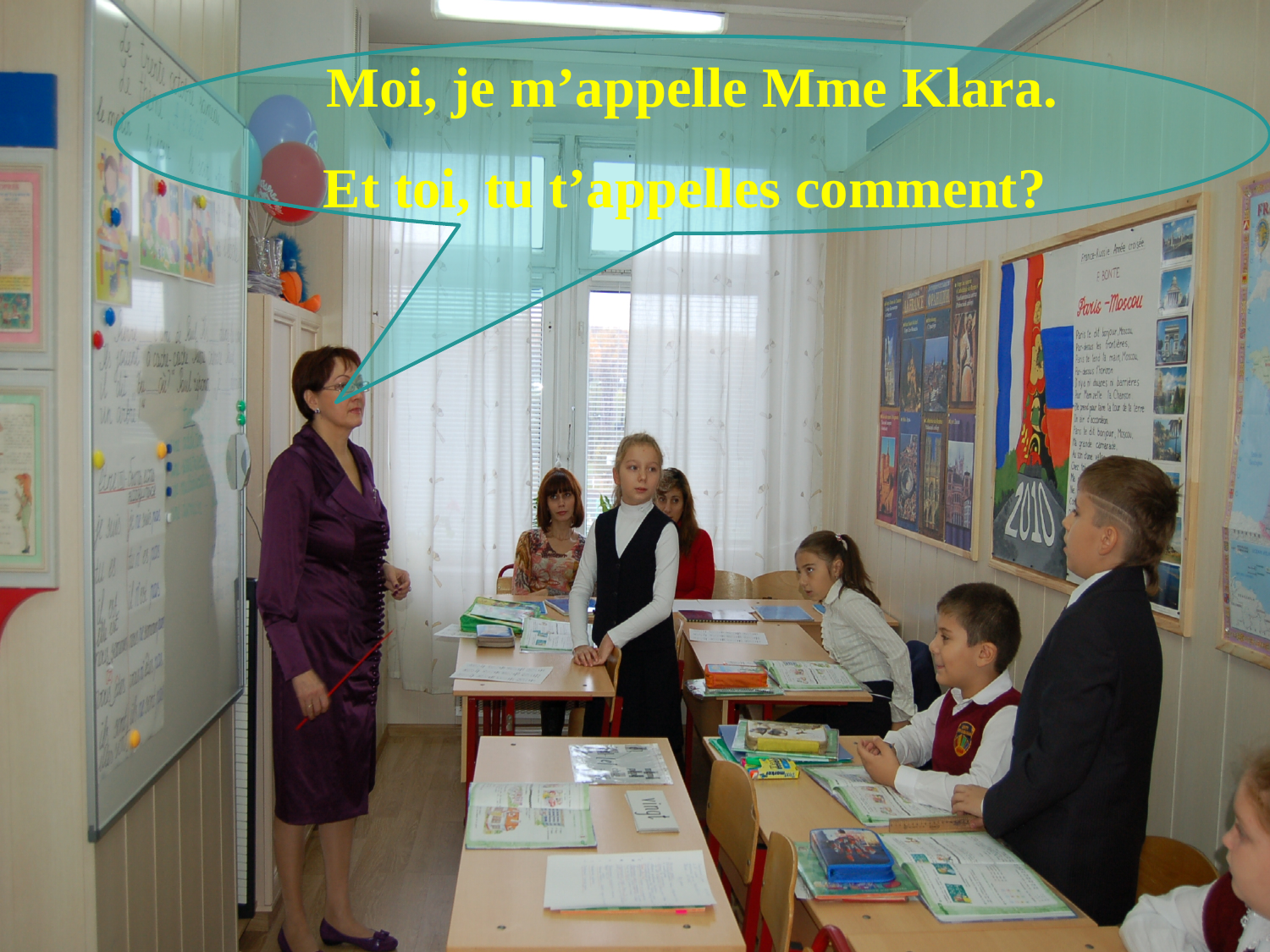

Moi, je m’appelle Mme Klara.
Et toi, tu t’appelles comment?